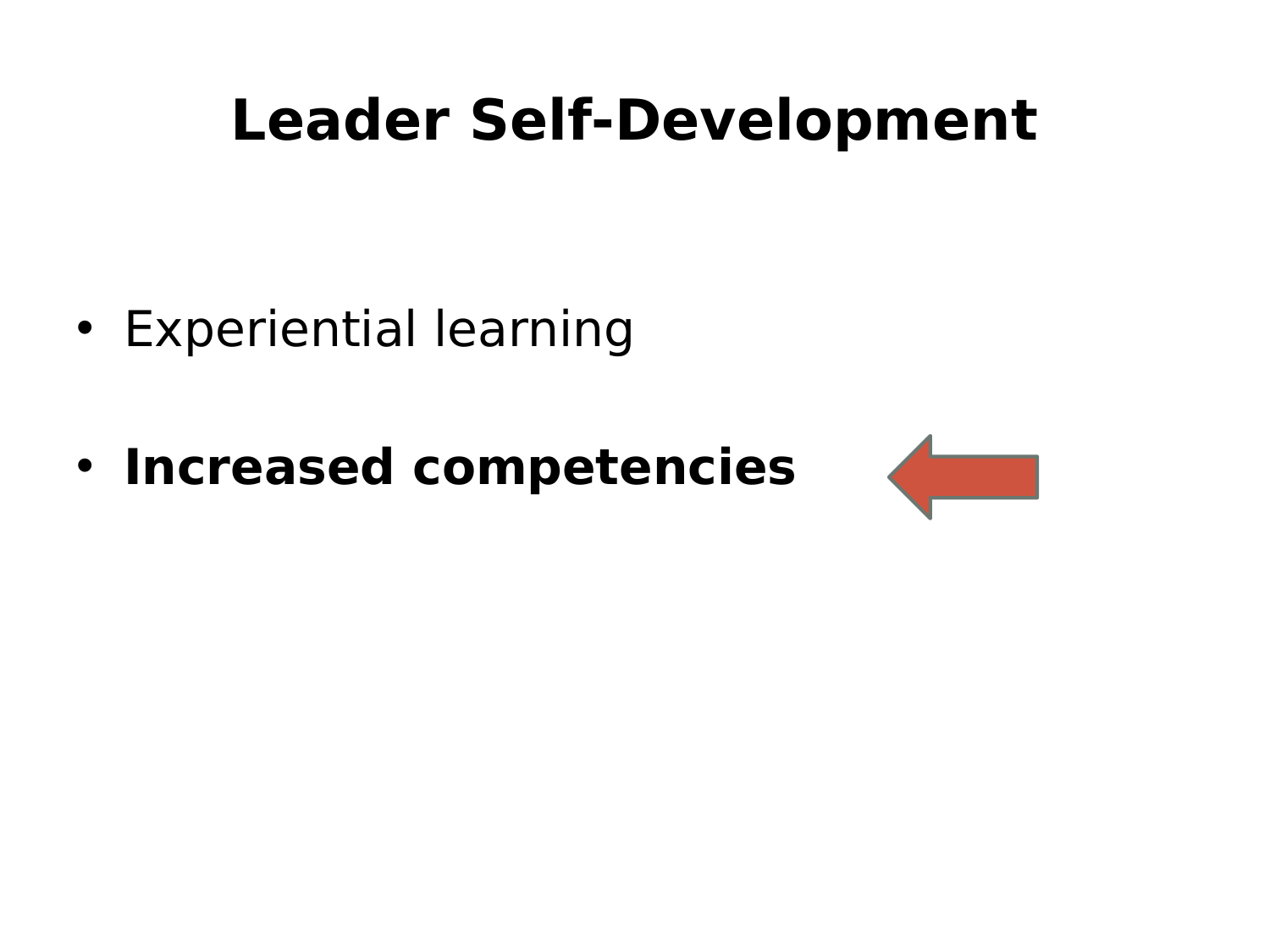

# Leader Self-Development

Experiential learning

Increased competencies